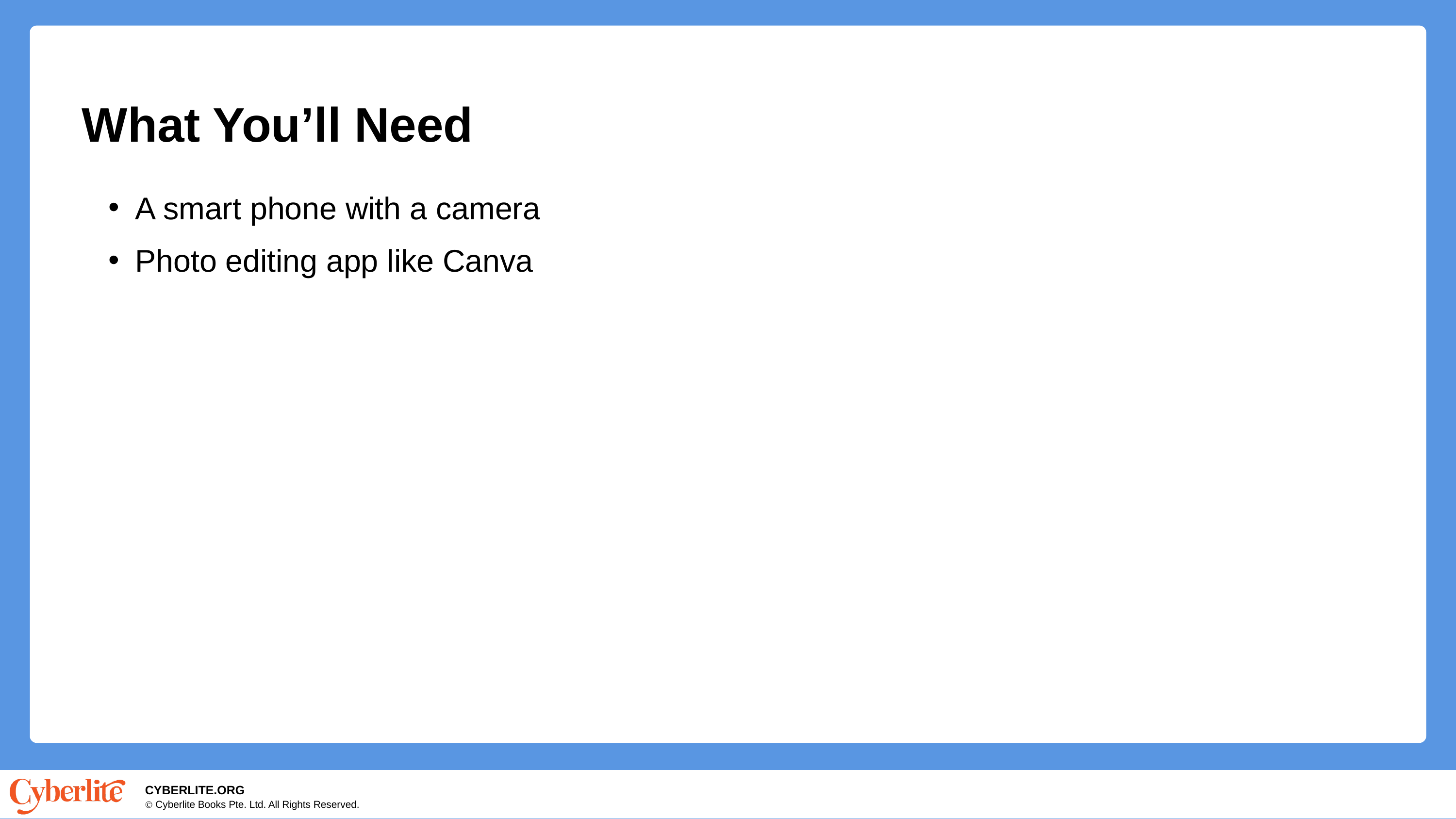

What You’ll Need
A smart phone with a camera
Photo editing app like Canva